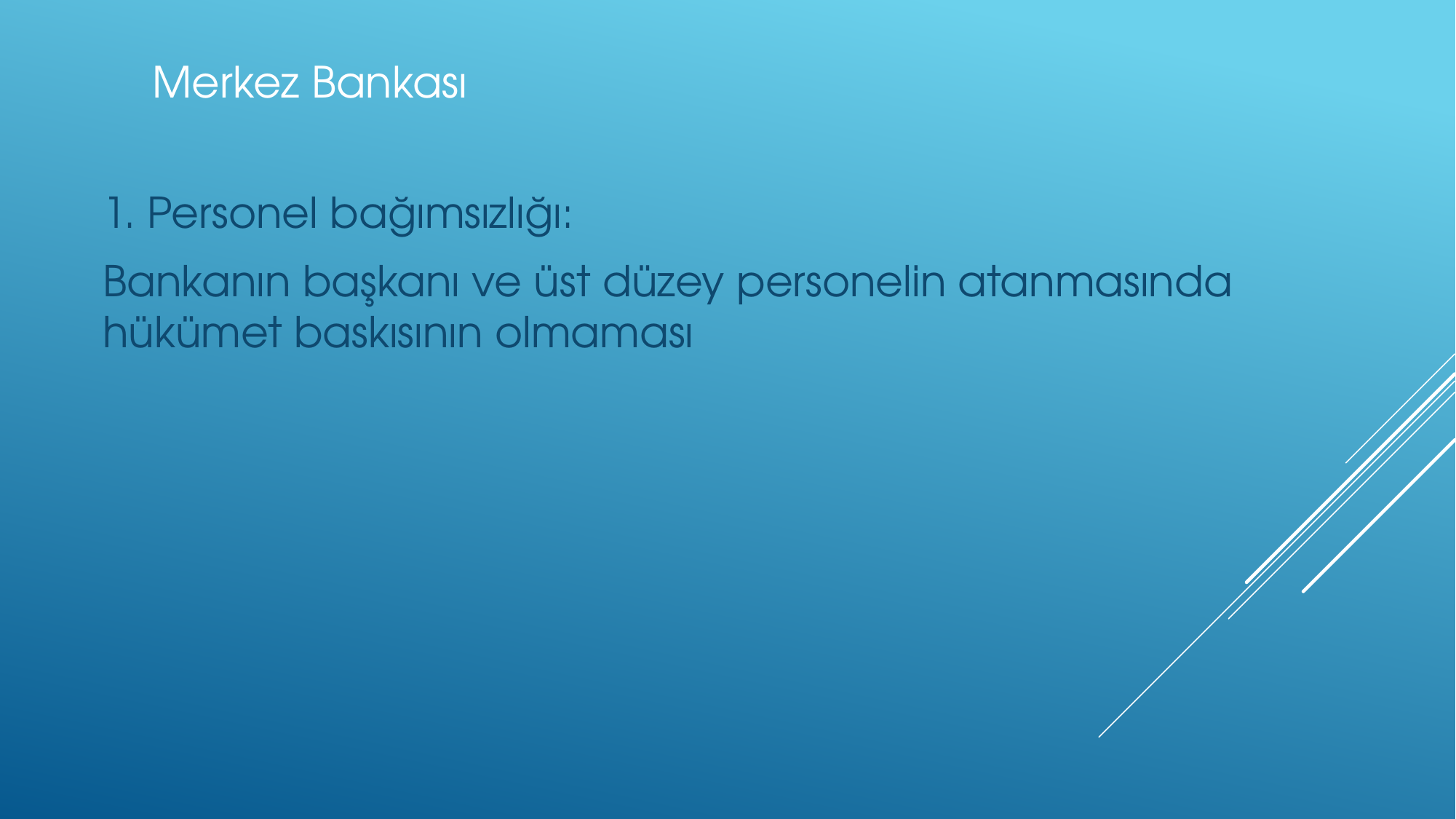

# Merkez Bankası

1. Personel bağımsızlığı:
Bankanın başkanı ve üst düzey personelin atanmasında hükümet baskısının olmaması